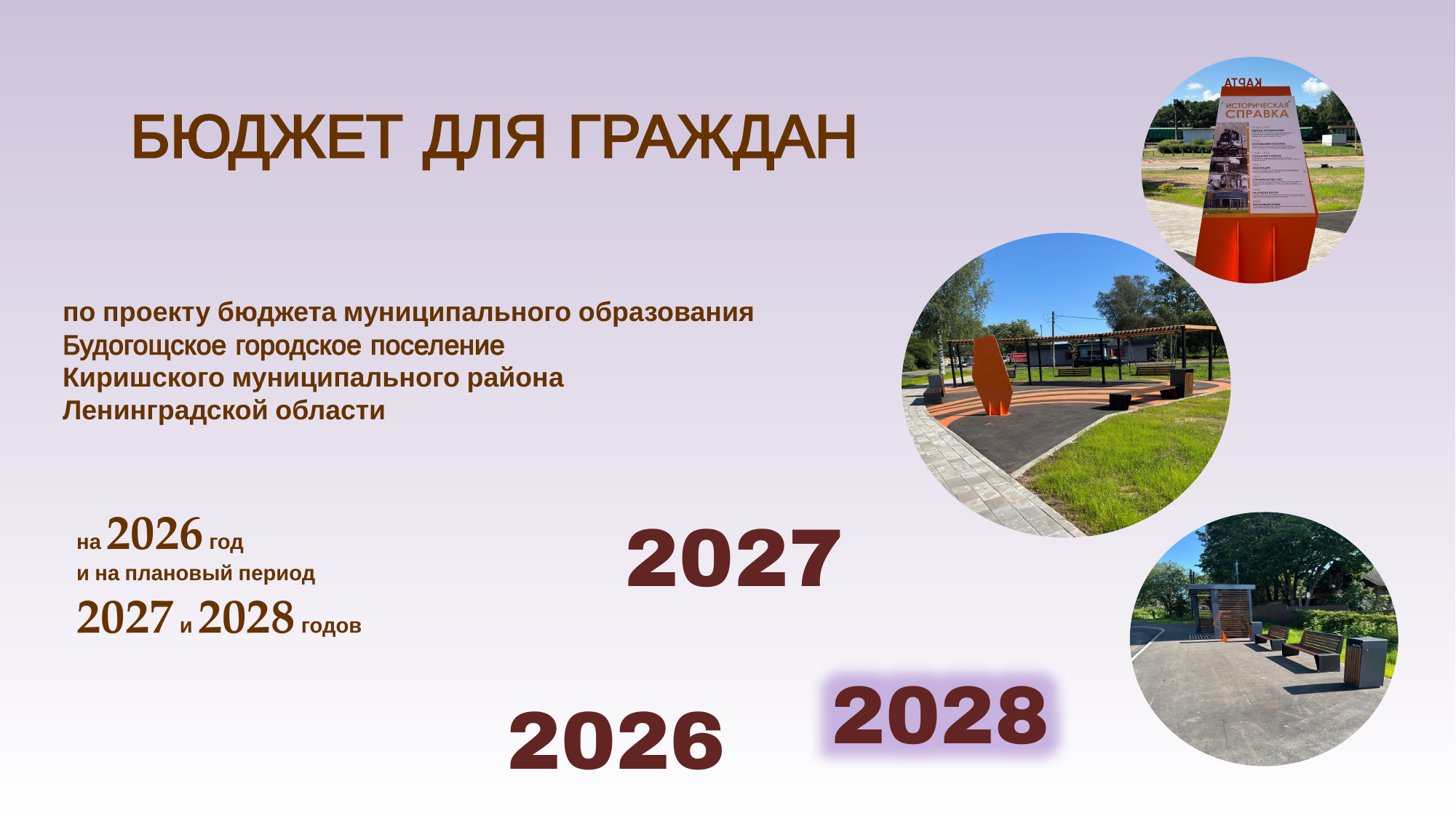

БЮДЖЕТ ДЛЯ ГРАЖДАН

по проекту бюджета муниципального образования
Будогощское городское поселение
Киришского муниципального района
Ленинградской области
на 2026 год
и на плановый период
2027 и 2028 годов
2027

2028
2026